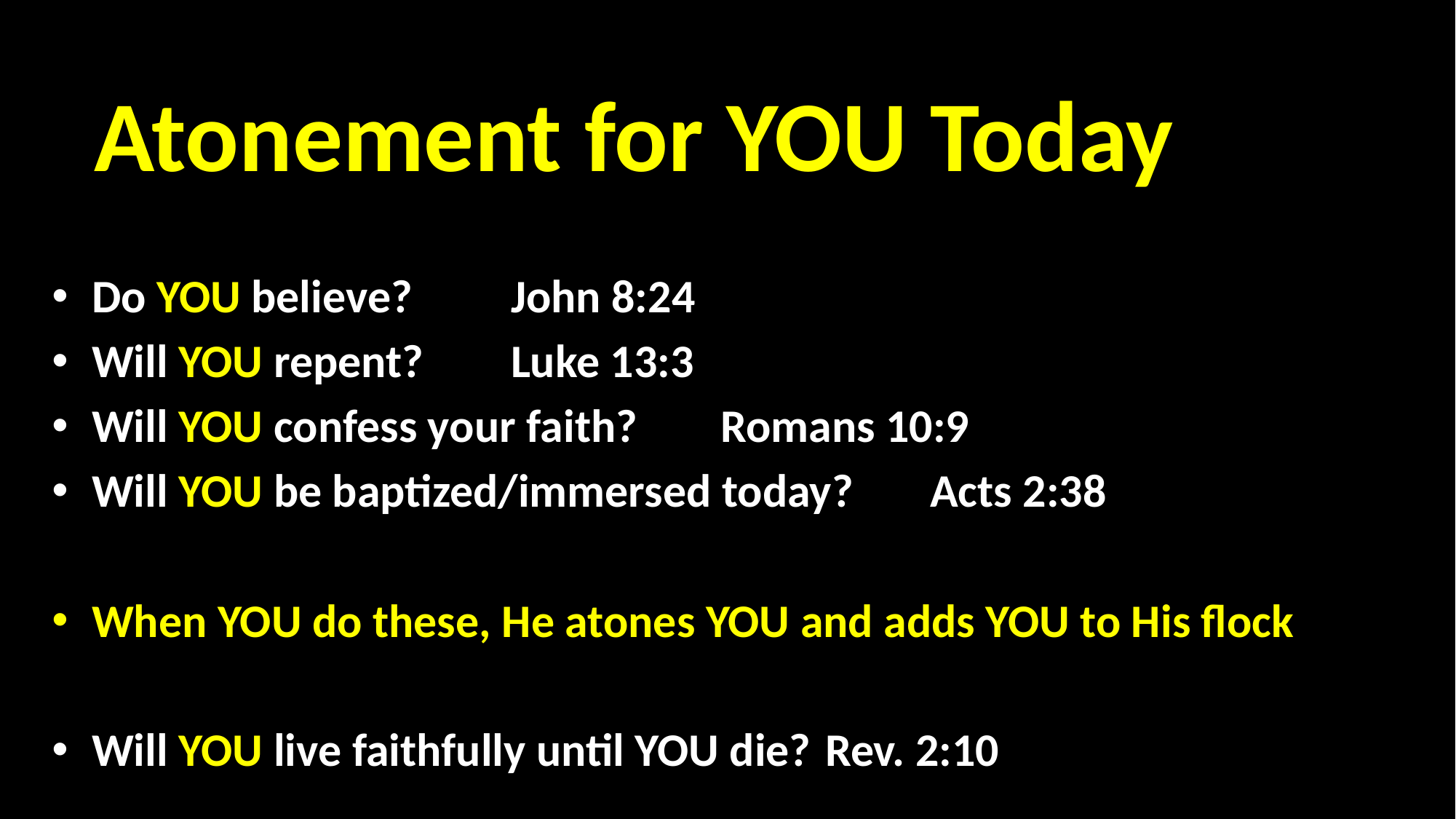

Atonement for YOU Today
Do YOU believe?						John 8:24
Will YOU repent?						Luke 13:3
Will YOU confess your faith?				Romans 10:9
Will YOU be baptized/immersed today?		Acts 2:38

When YOU do these, He atones YOU and adds YOU to His flock

Will YOU live faithfully until YOU die?		Rev. 2:10